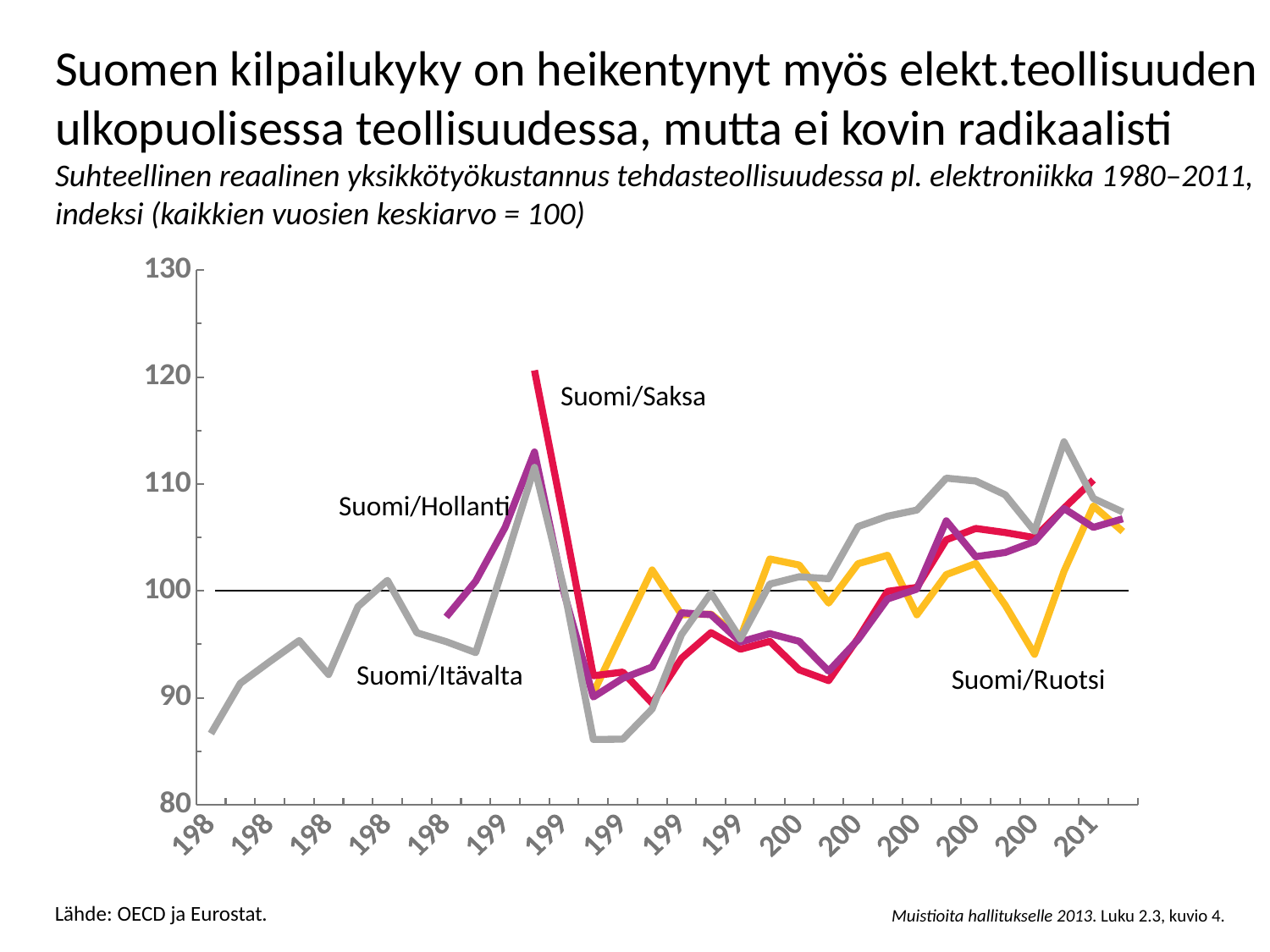

Suomen kilpailukyky on heikentynyt myös elekt.teollisuuden ulkopuolisessa teollisuudessa, mutta ei kovin radikaalisti
Suhteellinen reaalinen yksikkötyökustannus tehdasteollisuudessa pl. elektroniikka 1980–2011, indeksi (kaikkien vuosien keskiarvo = 100)

### Chart

| Category | Suomi/Ruotsi | Suomi/Saksa | Suomi/Hollanti | Suomi/Itävalta |
|---|---|---|---|---|
| 1980 | None | None | None | 86.65652207300985 |
| 1981 | None | None | None | 91.36066610620323 |
| 1982 | None | None | None | 93.38769180967375 |
| 1983 | None | None | None | 95.35478174799808 |
| 1984 | None | None | None | 92.17987760356797 |
| 1985 | None | None | None | 98.53738494054208 |
| 1986 | None | None | None | 100.98469911539172 |
| 1987 | None | None | None | 96.09014381205964 |
| 1988 | None | None | 97.5661705710079 | 95.2562234629857 |
| 1989 | None | None | 100.91073926744974 | 94.2295670090306 |
| 1990 | None | None | 105.93986279444832 | 102.71006068535189 |
| 1991 | None | 120.62079189183372 | 112.98986833831783 | 111.55388488920451 |
| 1992 | None | 106.54748868662035 | 99.85847742325289 | 100.22822030939511 |
| 1993 | 90.47002534151216 | 92.0660525414583 | 90.07683855384018 | 86.10797574060335 |
| 1994 | 96.2464536577677 | 92.40533944941456 | 91.82647845901334 | 86.13590232557011 |
| 1995 | 101.95652588707989 | 89.5018442641227 | 92.88241865260541 | 88.95884164016658 |
| 1996 | 97.7740623988367 | 93.69916665523789 | 97.94630908363666 | 95.92321939287129 |
| 1997 | 97.8213909804604 | 96.10331659739987 | 97.77929547963241 | 99.79543576799453 |
| 1998 | 95.63809266653239 | 94.54399103219993 | 95.22652825336863 | 95.51972197866061 |
| 1999 | 102.98723378308178 | 95.28960766316324 | 96.00484402067207 | 100.63548280333768 |
| 2000 | 102.4162847465527 | 92.61816710002708 | 95.28733499217644 | 101.32557475913491 |
| 2001 | 98.86546965727774 | 91.6082411688363 | 92.49644060585611 | 101.14442765717705 |
| 2002 | 102.53940583880816 | 95.56464488151805 | 95.44110952806611 | 106.01672947367965 |
| 2003 | 103.3342808341001 | 99.95172634350017 | 99.2444641418931 | 106.98165980270373 |
| 2004 | 97.770272520094 | 100.32388688376255 | 100.16793792311489 | 107.56360275758708 |
| 2005 | 101.52734684632013 | 104.77967255587669 | 106.55398537907897 | 110.540132416935 |
| 2006 | 102.5625312724562 | 105.8337499107321 | 103.20419196037777 | 110.2776542503084 |
| 2007 | 98.69132436903037 | 105.45881883870405 | 103.58669092766569 | 108.9913857500339 |
| 2008 | 94.06821549616387 | 104.97931401132375 | 104.6237580858651 | 105.59083488089927 |
| 2009 | 101.83318140765502 | 107.73117719435089 | 107.70524729377986 | 113.9375917467039 |
| 2010 | 107.94361615083207 | 110.37300232991751 | 105.93755061591611 | 108.6408943295721 |
| 2011 | 105.55428614543894 | None | 106.74345764896461 | 107.38320896164667 |
Suomi/Saksa
Suomi/Hollanti
Suomi/Itävalta
Suomi/Ruotsi
Lähde: OECD ja Eurostat.
Muistioita hallitukselle 2013. Luku 2.3, kuvio 4.